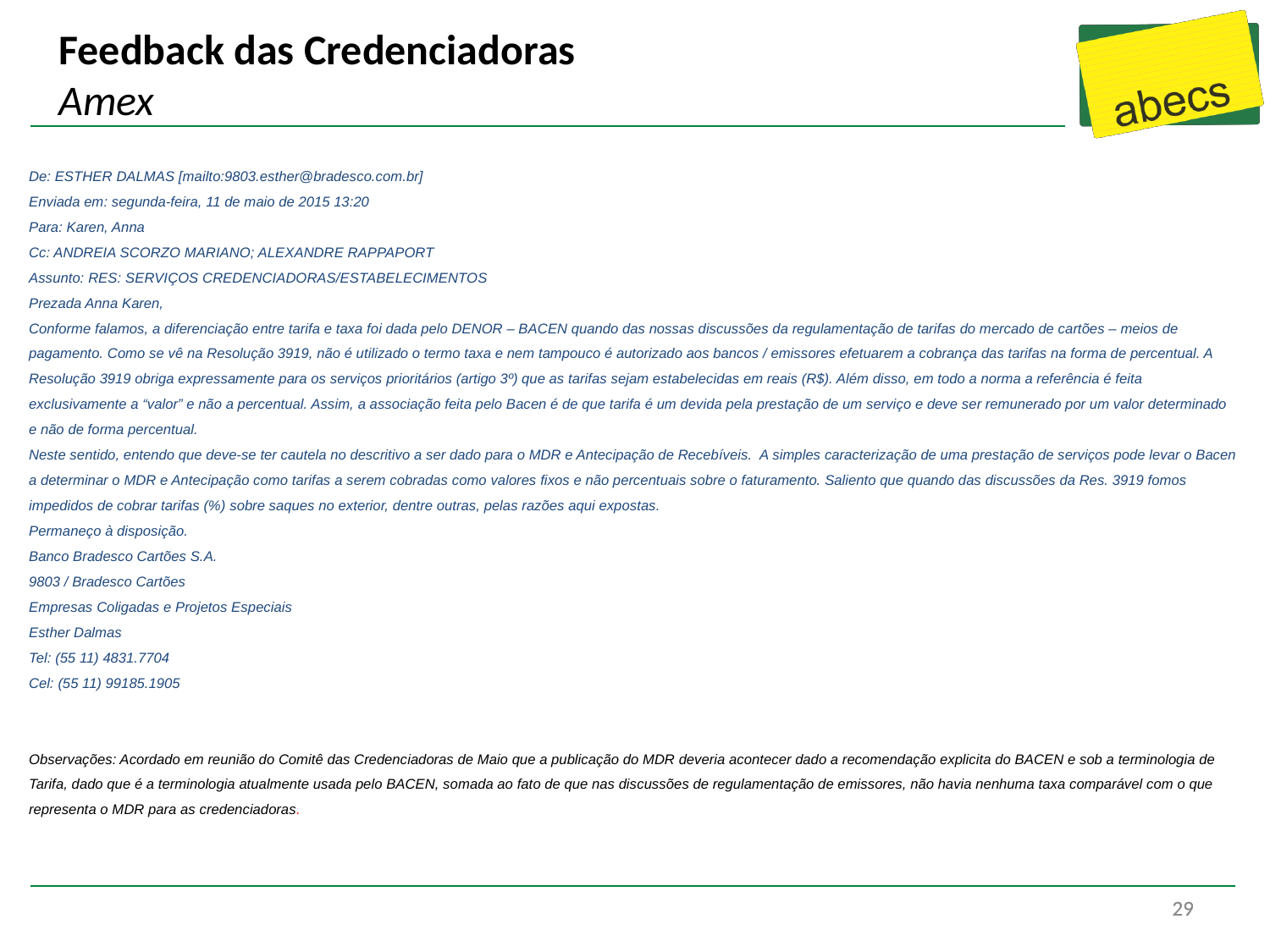

# Feedback das Credenciadoras Amex
De: ESTHER DALMAS [mailto:9803.esther@bradesco.com.br]
Enviada em: segunda-feira, 11 de maio de 2015 13:20
Para: Karen, Anna
Cc: ANDREIA SCORZO MARIANO; ALEXANDRE RAPPAPORT
Assunto: RES: SERVIÇOS CREDENCIADORAS/ESTABELECIMENTOS
Prezada Anna Karen,
Conforme falamos, a diferenciação entre tarifa e taxa foi dada pelo DENOR – BACEN quando das nossas discussões da regulamentação de tarifas do mercado de cartões – meios de pagamento. Como se vê na Resolução 3919, não é utilizado o termo taxa e nem tampouco é autorizado aos bancos / emissores efetuarem a cobrança das tarifas na forma de percentual. A Resolução 3919 obriga expressamente para os serviços prioritários (artigo 3º) que as tarifas sejam estabelecidas em reais (R$). Além disso, em todo a norma a referência é feita exclusivamente a “valor” e não a percentual. Assim, a associação feita pelo Bacen é de que tarifa é um devida pela prestação de um serviço e deve ser remunerado por um valor determinado e não de forma percentual.
Neste sentido, entendo que deve-se ter cautela no descritivo a ser dado para o MDR e Antecipação de Recebíveis.  A simples caracterização de uma prestação de serviços pode levar o Bacen a determinar o MDR e Antecipação como tarifas a serem cobradas como valores fixos e não percentuais sobre o faturamento. Saliento que quando das discussões da Res. 3919 fomos impedidos de cobrar tarifas (%) sobre saques no exterior, dentre outras, pelas razões aqui expostas.
Permaneço à disposição.
Banco Bradesco Cartões S.A.
9803 / Bradesco Cartões
Empresas Coligadas e Projetos Especiais
Esther Dalmas
Tel: (55 11) 4831.7704
Cel: (55 11) 99185.1905

Observações: Acordado em reunião do Comitê das Credenciadoras de Maio que a publicação do MDR deveria acontecer dado a recomendação explicita do BACEN e sob a terminologia de Tarifa, dado que é a terminologia atualmente usada pelo BACEN, somada ao fato de que nas discussões de regulamentação de emissores, não havia nenhuma taxa comparável com o que representa o MDR para as credenciadoras.